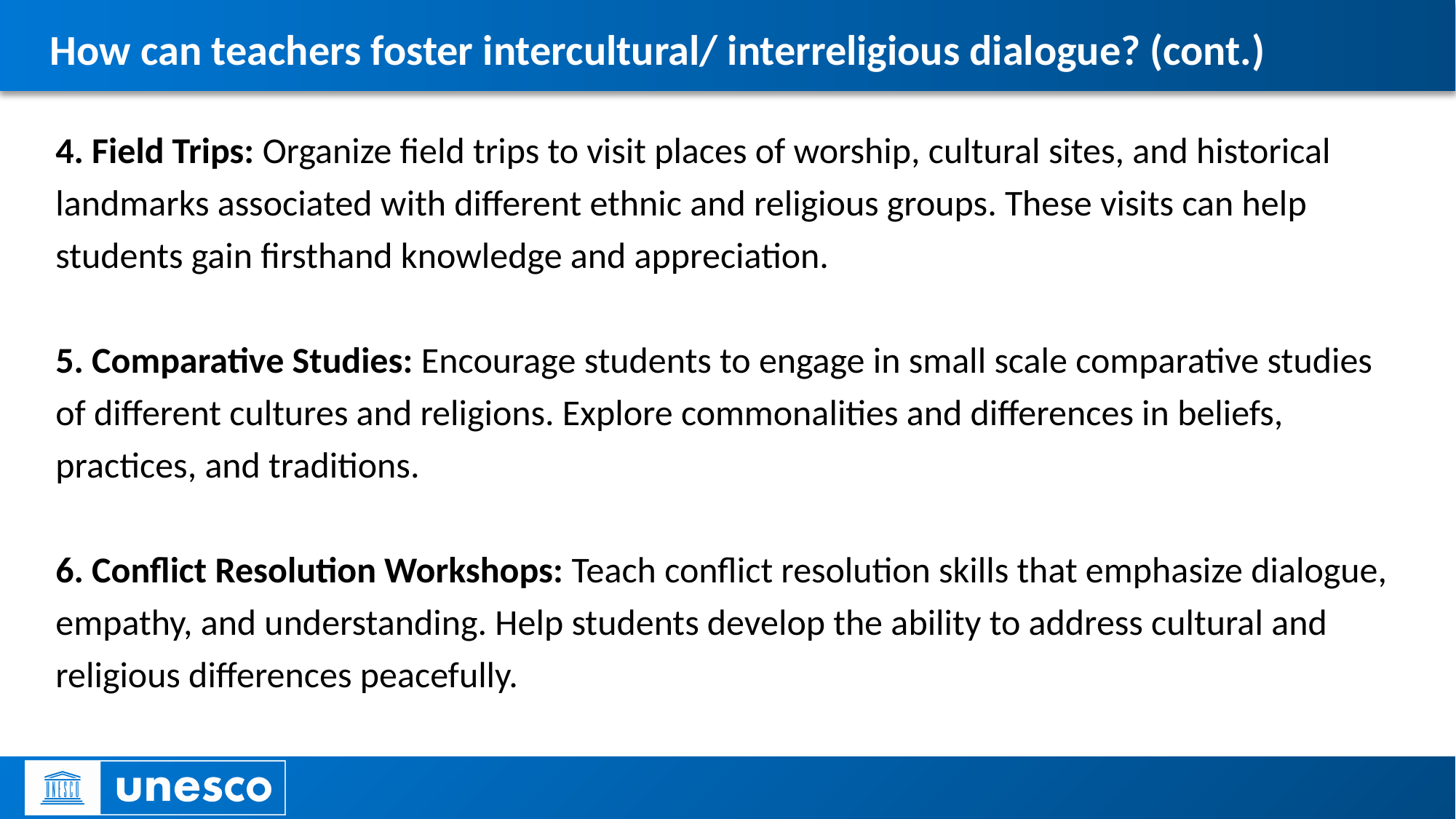

# How can teachers foster intercultural/ interreligious dialogue? (cont.)

4. Field Trips: Organize field trips to visit places of worship, cultural sites, and historical landmarks associated with different ethnic and religious groups. These visits can help students gain firsthand knowledge and appreciation.

5. Comparative Studies: Encourage students to engage in small scale comparative studies of different cultures and religions. Explore commonalities and differences in beliefs, practices, and traditions.

6. Conflict Resolution Workshops: Teach conflict resolution skills that emphasize dialogue, empathy, and understanding. Help students develop the ability to address cultural and religious differences peacefully.